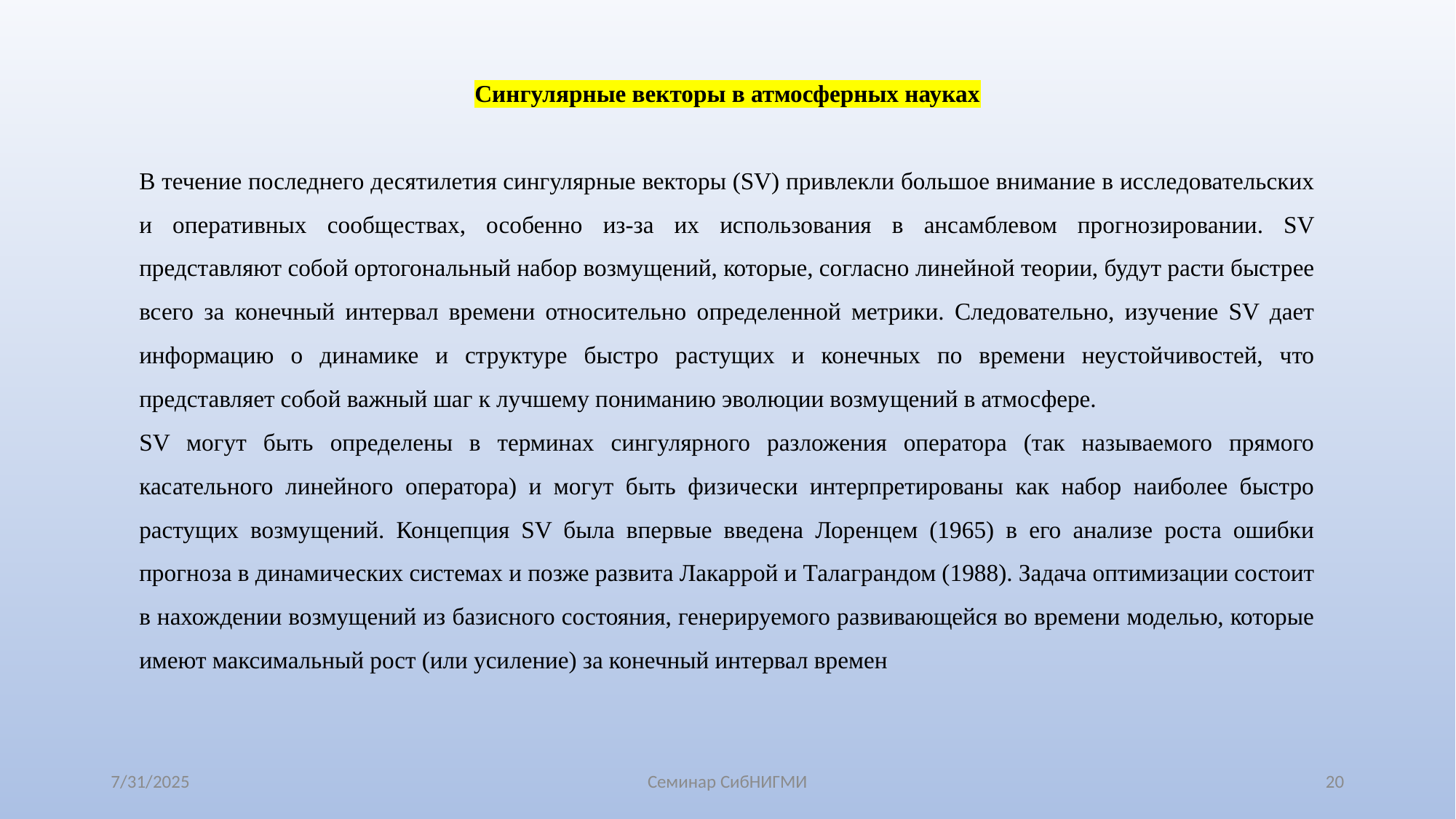

Сингулярные векторы в атмосферных науках

В течение последнего десятилетия сингулярные векторы (SV) привлекли большое внимание в исследовательских и оперативных сообществах, особенно из-за их использования в ансамблевом прогнозировании. SV представляют собой ортогональный набор возмущений, которые, согласно линейной теории, будут расти быстрее всего за конечный интервал времени относительно определенной метрики. Следовательно, изучение SV дает информацию о динамике и структуре быстро растущих и конечных по времени неустойчивостей, что представляет собой важный шаг к лучшему пониманию эволюции возмущений в атмосфере.
SV могут быть определены в терминах сингулярного разложения оператора (так называемого прямого касательного линейного оператора) и могут быть физически интерпретированы как набор наиболее быстро растущих возмущений. Концепция SV была впервые введена Лоренцем (1965) в его анализе роста ошибки прогноза в динамических системах и позже развита Лакаррой и Талаграндом (1988). Задача оптимизации состоит в нахождении возмущений из базисного состояния, генерируемого развивающейся во времени моделью, которые имеют максимальный рост (или усиление) за конечный интервал времен
7/31/2025
Семинар СибНИГМИ
20